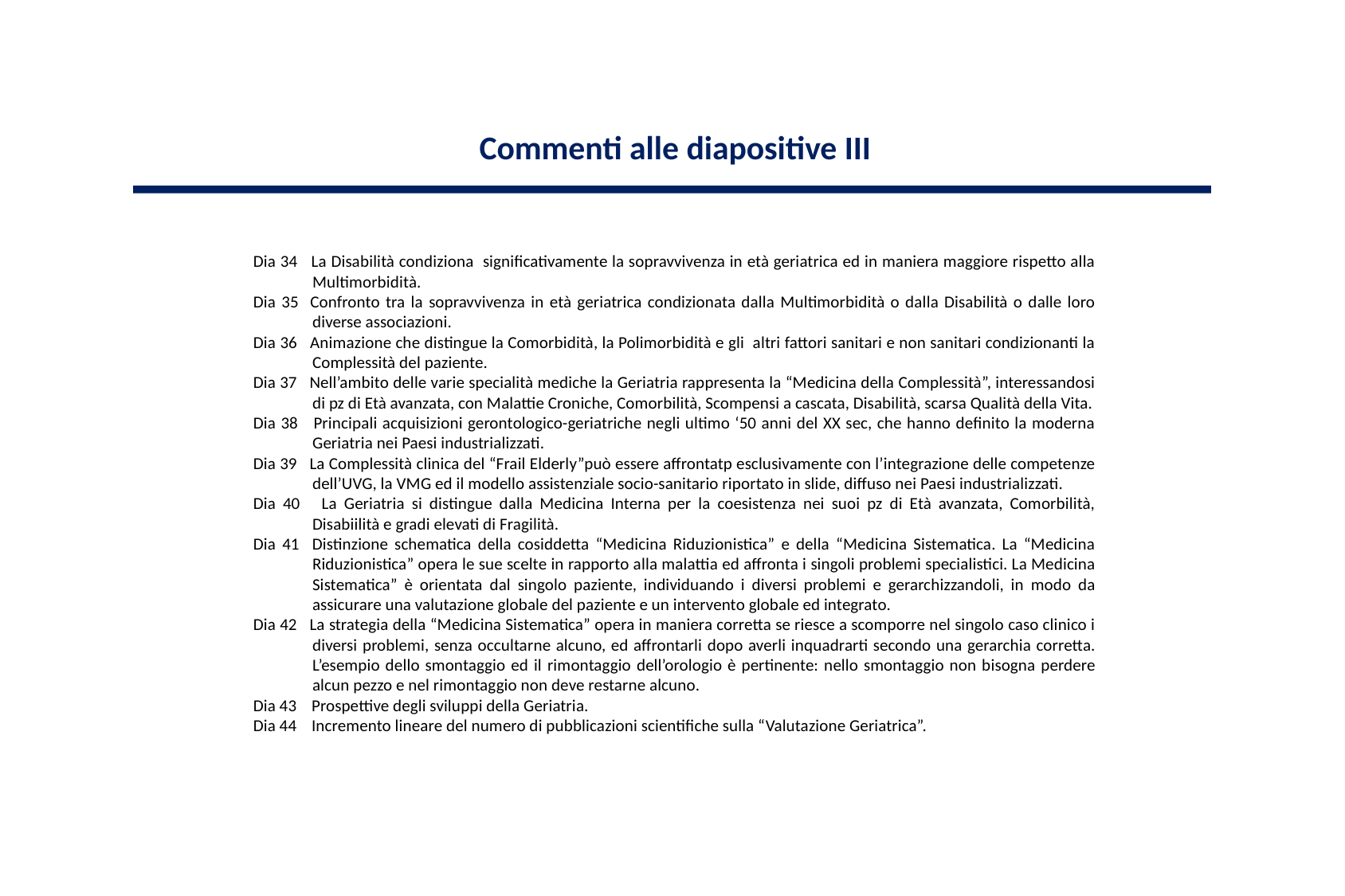

Commenti alle diapositive III

Dia 34   La Disabilità condiziona  significativamente la sopravvivenza in età geriatrica ed in maniera maggiore rispetto alla Multimorbidità.
Dia 35  Confronto tra la sopravvivenza in età geriatrica condizionata dalla Multimorbidità o dalla Disabilità o dalle loro diverse associazioni.
Dia 36   Animazione che distingue la Comorbidità, la Polimorbidità e gli  altri fattori sanitari e non sanitari condizionanti la Complessità del paziente.
Dia 37   Nell’ambito delle varie specialità mediche la Geriatria rappresenta la “Medicina della Complessità”, interessandosi di pz di Età avanzata, con Malattie Croniche, Comorbilità, Scompensi a cascata, Disabilità, scarsa Qualità della Vita.
Dia 38   Principali acquisizioni gerontologico-geriatriche negli ultimo ‘50 anni del XX sec, che hanno definito la moderna Geriatria nei Paesi industrializzati.
Dia 39   La Complessità clinica del “Frail Elderly”può essere affrontatp esclusivamente con l’integrazione delle competenze dell’UVG, la VMG ed il modello assistenziale socio-sanitario riportato in slide, diffuso nei Paesi industrializzati.
Dia 40   La Geriatria si distingue dalla Medicina Interna per la coesistenza nei suoi pz di Età avanzata, Comorbilità, Disabiilità e gradi elevati di Fragilità.
Dia 41  Distinzione schematica della cosiddetta “Medicina Riduzionistica” e della “Medicina Sistematica. La “Medicina Riduzionistica” opera le sue scelte in rapporto alla malattia ed affronta i singoli problemi specialistici. La Medicina Sistematica” è orientata dal singolo paziente, individuando i diversi problemi e gerarchizzandoli, in modo da assicurare una valutazione globale del paziente e un intervento globale ed integrato.
Dia 42   La strategia della “Medicina Sistematica” opera in maniera corretta se riesce a scomporre nel singolo caso clinico i diversi problemi, senza occultarne alcuno, ed affrontarli dopo averli inquadrarti secondo una gerarchia corretta. L’esempio dello smontaggio ed il rimontaggio dell’orologio è pertinente: nello smontaggio non bisogna perdere alcun pezzo e nel rimontaggio non deve restarne alcuno.
Dia 43    Prospettive degli sviluppi della Geriatria.
Dia 44    Incremento lineare del numero di pubblicazioni scientifiche sulla “Valutazione Geriatrica”.